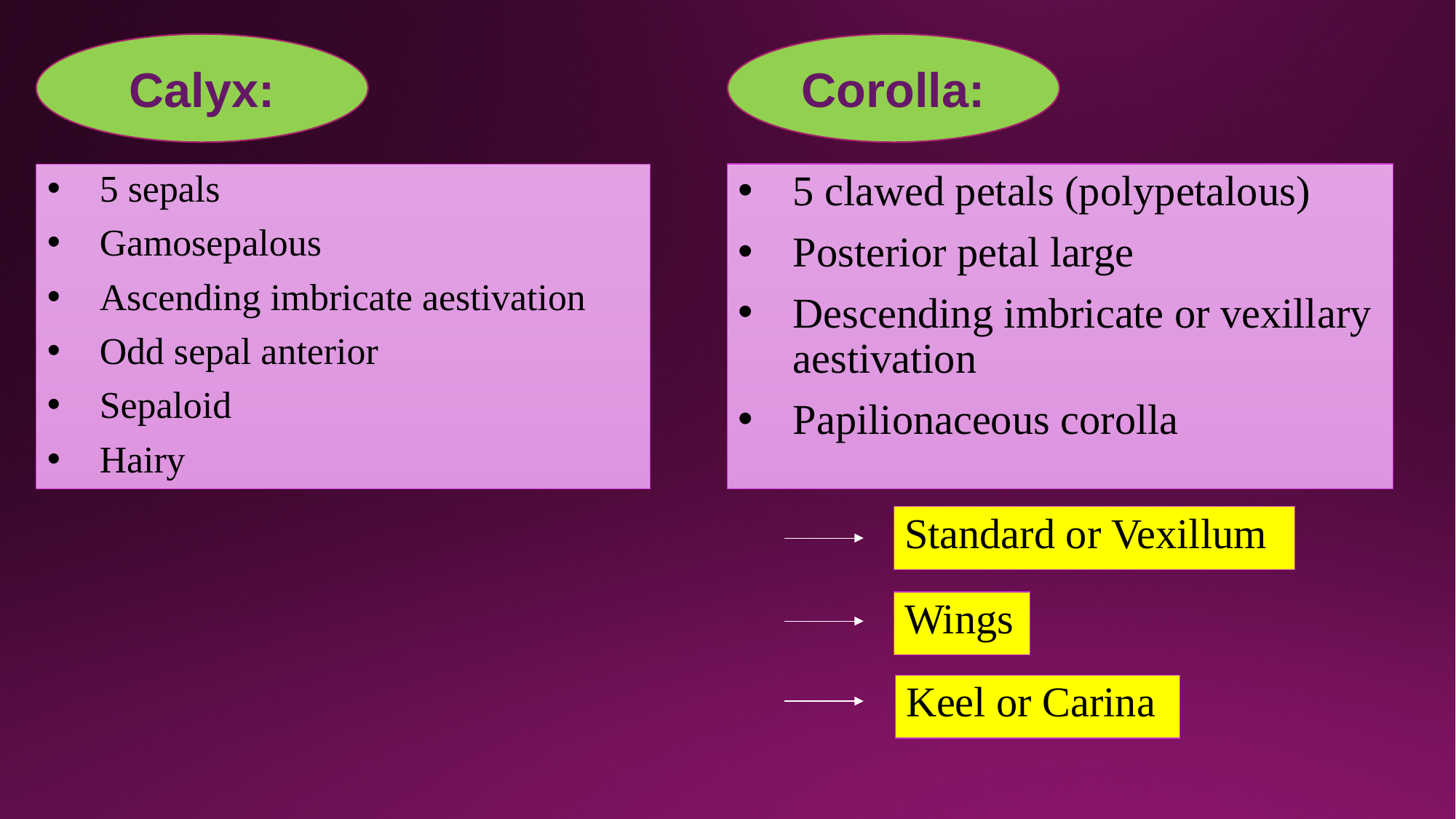

Calyx:
Corolla:
5 sepals
Gamosepalous
Ascending imbricate aestivation
Odd sepal anterior
Sepaloid
Hairy
5 clawed petals (polypetalous)
Posterior petal large
Descending imbricate or vexillary aestivation
Papilionaceous corolla

Standard or Vexillum
Wings
Keel or Carina